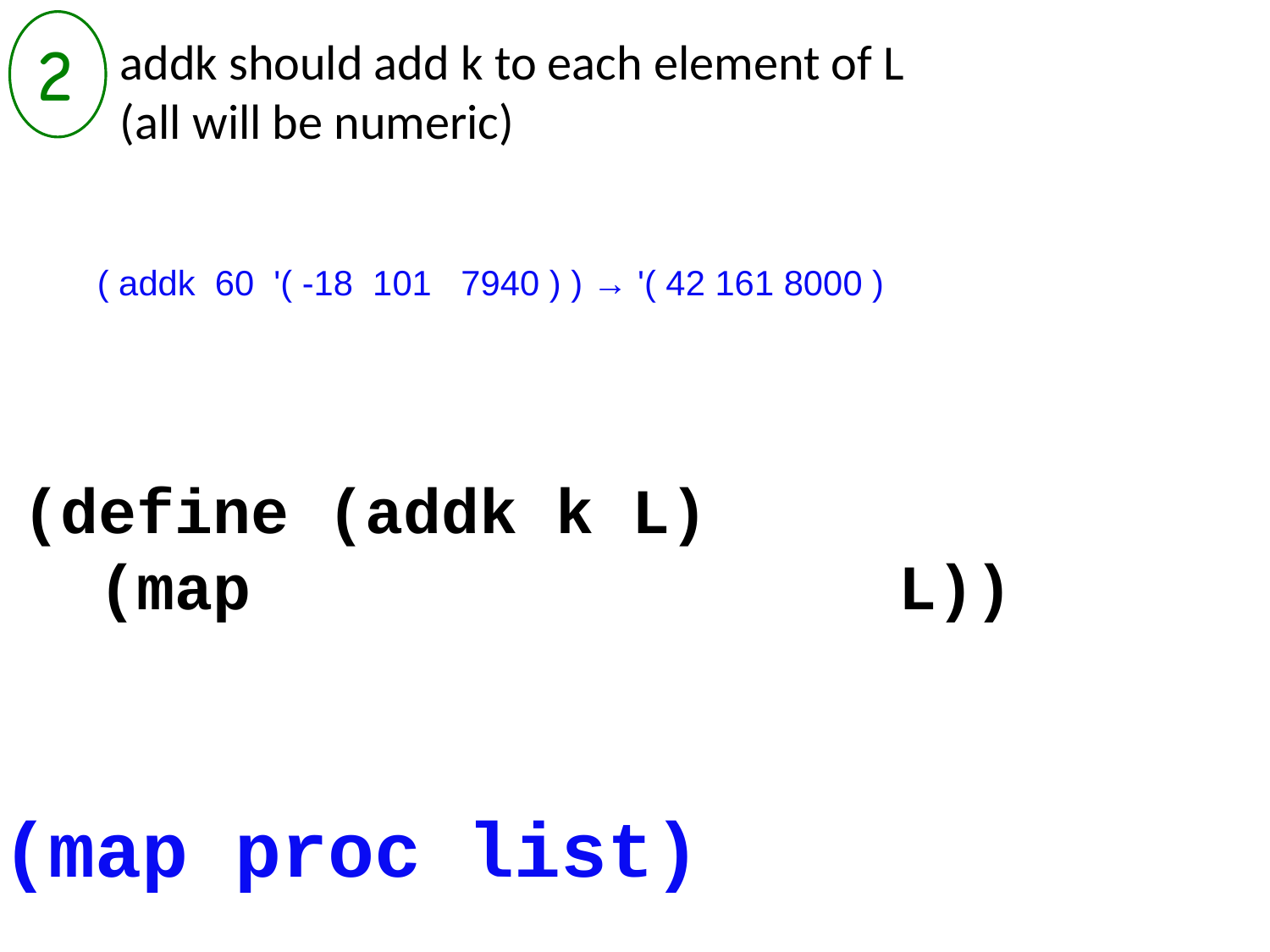

2
addk should add k to each element of L
(all will be numeric)
( addk  60  '( -18  101   7940 ) ) → '( 42 161 8000 )
(define (addk k L)

  (map                 L))
(map proc list)